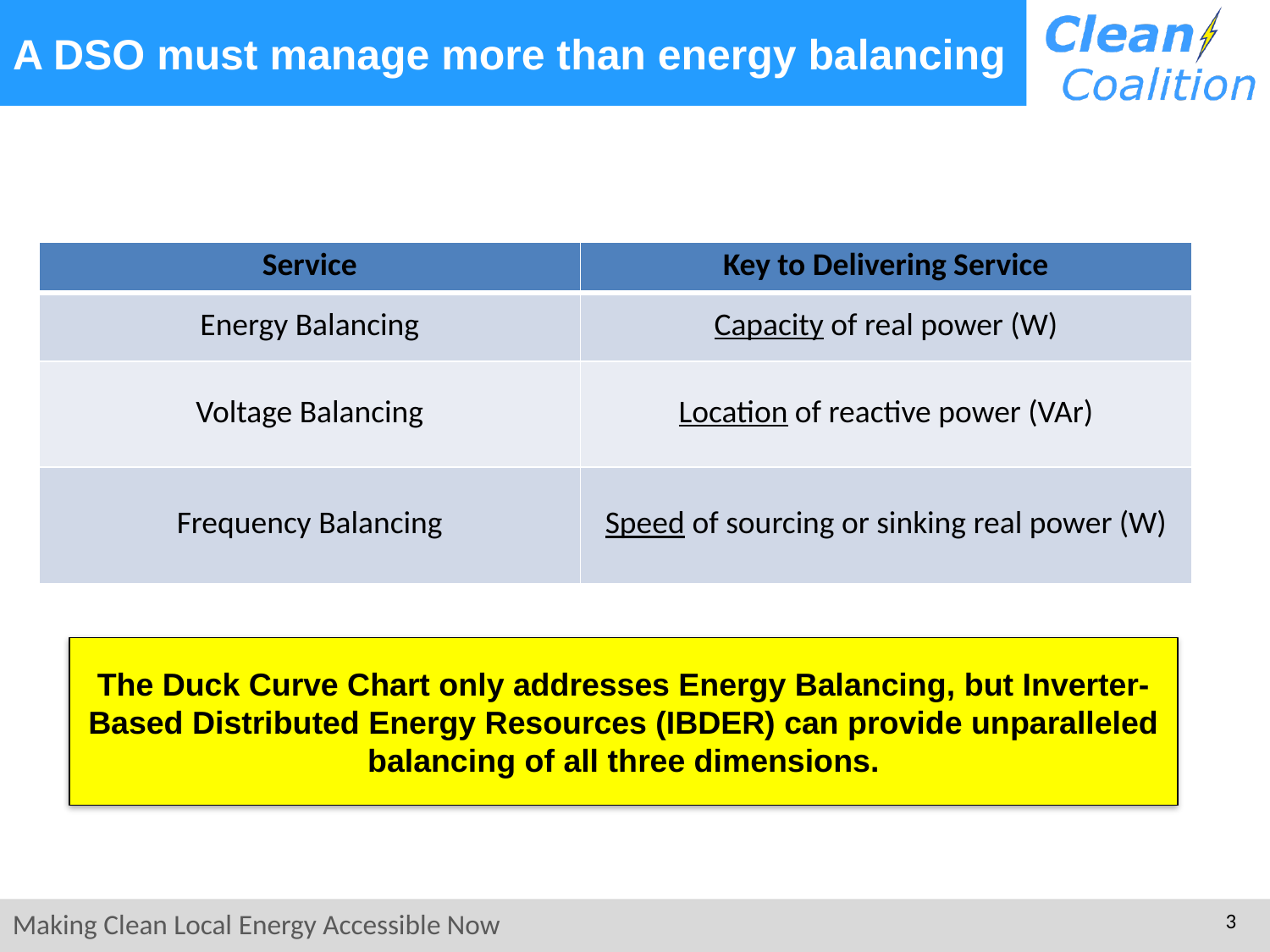

A DSO must manage more than energy balancing
| Service | Key to Delivering Service |
| --- | --- |
| Energy Balancing | Capacity of real power (W) |
| Voltage Balancing | Location of reactive power (VAr) |
| Frequency Balancing | Speed of sourcing or sinking real power (W) |
The Duck Curve Chart only addresses Energy Balancing, but Inverter-Based Distributed Energy Resources (IBDER) can provide unparalleled balancing of all three dimensions.